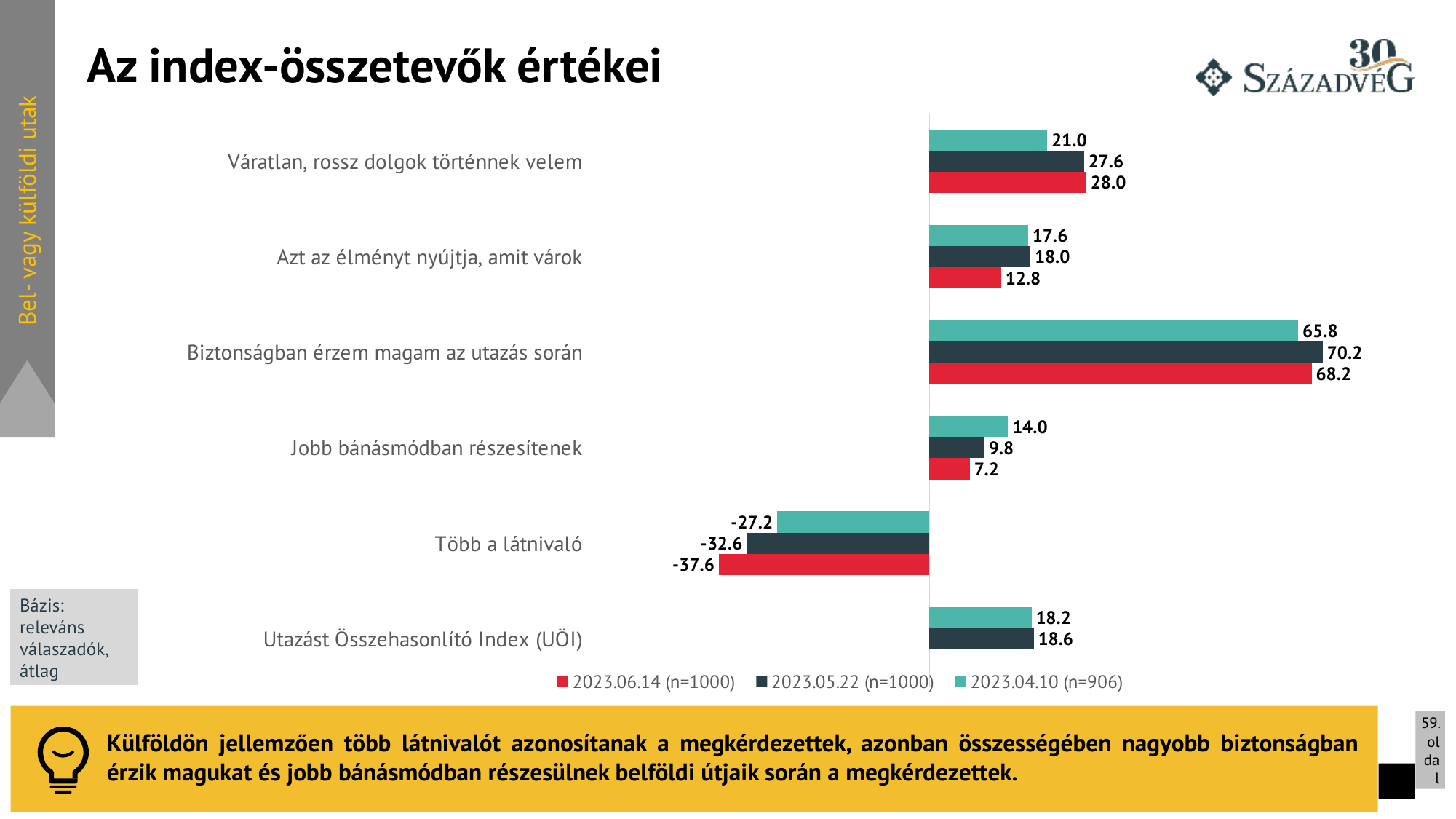

# Az index-összetevők értékei

### Chart

| Category | 2023.04.10 (n=906)  | 2023.05.22 (n=1000) | 2023.06.14 (n=1000) |
|---|---|---|---|
| Váratlan, rossz dolgok történnek velem | 21.0 | 27.6 | 28.0 |
| Azt az élményt nyújtja, amit várok | 17.6 | 18.0 | 12.8 |
| Biztonságban érzem magam az utazás során | 65.8 | 70.2 | 68.2 |
| Jobb bánásmódban részesítenek | 14.0 | 9.8 | 7.2 |
| Több a látnivaló | -27.2 | -32.6 | -37.6 |
| Utazást Összehasonlító Index (UÖI) | 18.2 | 18.6 | None |
Bel- vagy külföldi utak

Bázis: releváns válaszadók, átlag

59. oldal
Külföldön jellemzően több látnivalót azonosítanak a megkérdezettek, azonban összességében nagyobb biztonságban érzik magukat és jobb bánásmódban részesülnek belföldi útjaik során a megkérdezettek.